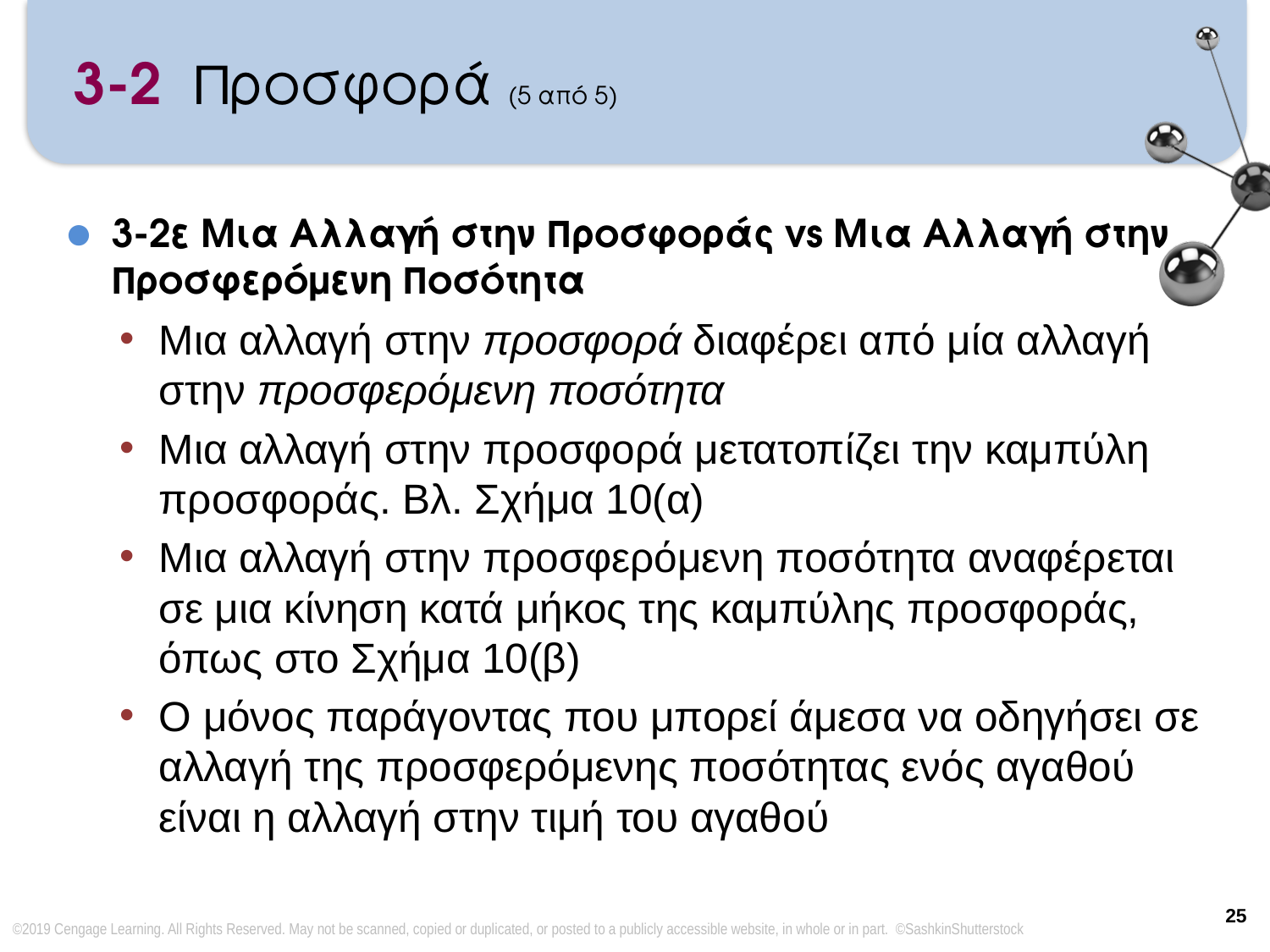

# 3-2  Προσφορά (5 από 5)
3-2ε Μια Αλλαγή στην Προσφοράς vs Μια Αλλαγή στην Προσφερόμενη Ποσότητα
Μια αλλαγή στην προσφορά διαφέρει από μία αλλαγή στην προσφερόμενη ποσότητα
Μια αλλαγή στην προσφορά μετατοπίζει την καμπύλη προσφοράς. Βλ. Σχήμα 10(α)
Μια αλλαγή στην προσφερόμενη ποσότητα αναφέρεται σε μια κίνηση κατά μήκος της καμπύλης προσφοράς, όπως στο Σχήμα 10(β)
Ο μόνος παράγοντας που μπορεί άμεσα να οδηγήσει σε αλλαγή της προσφερόμενης ποσότητας ενός αγαθού είναι η αλλαγή στην τιμή του αγαθού

25